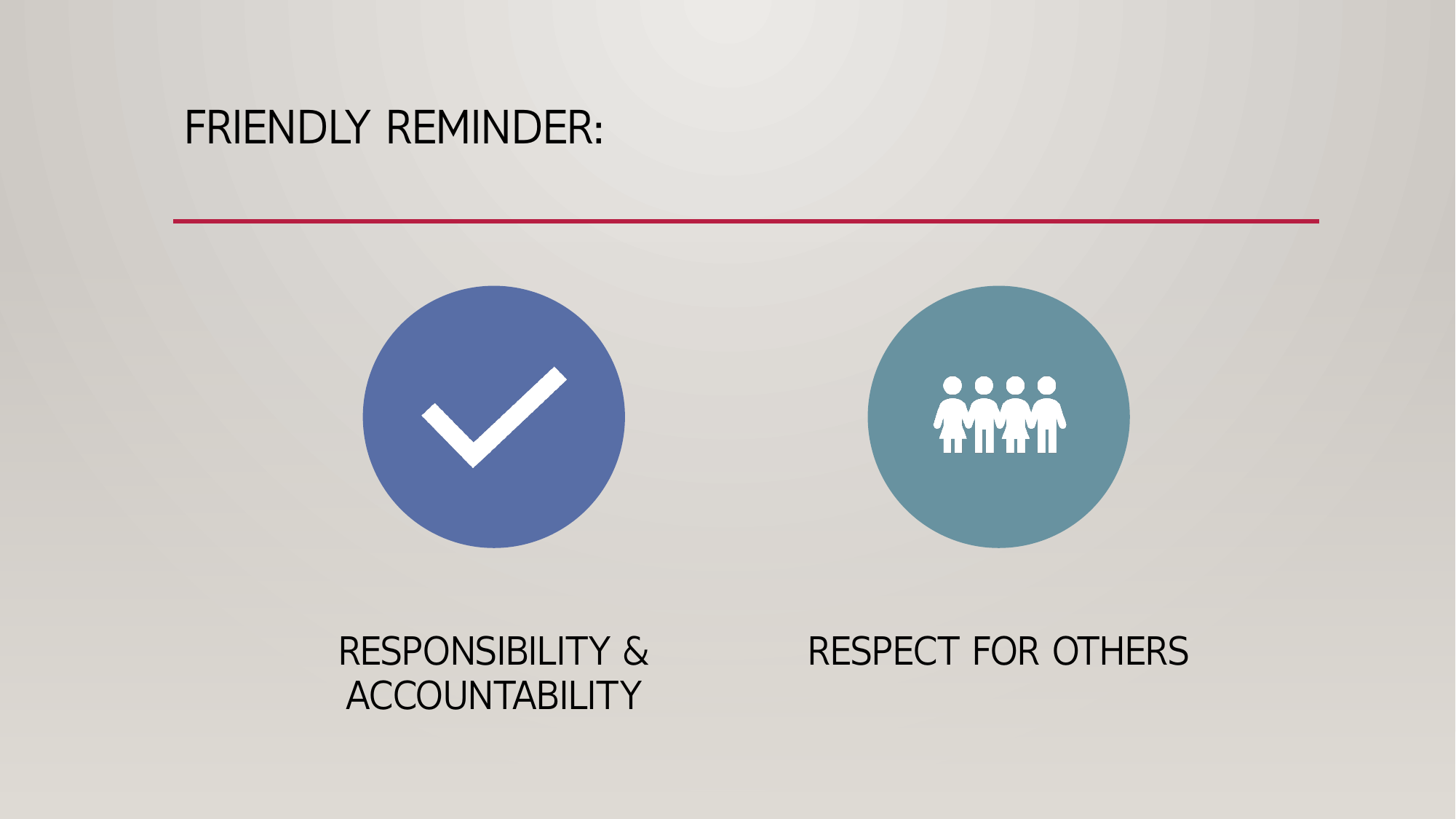

# Friendly Reminder:

Responsibility & Accountability
Respect for Others